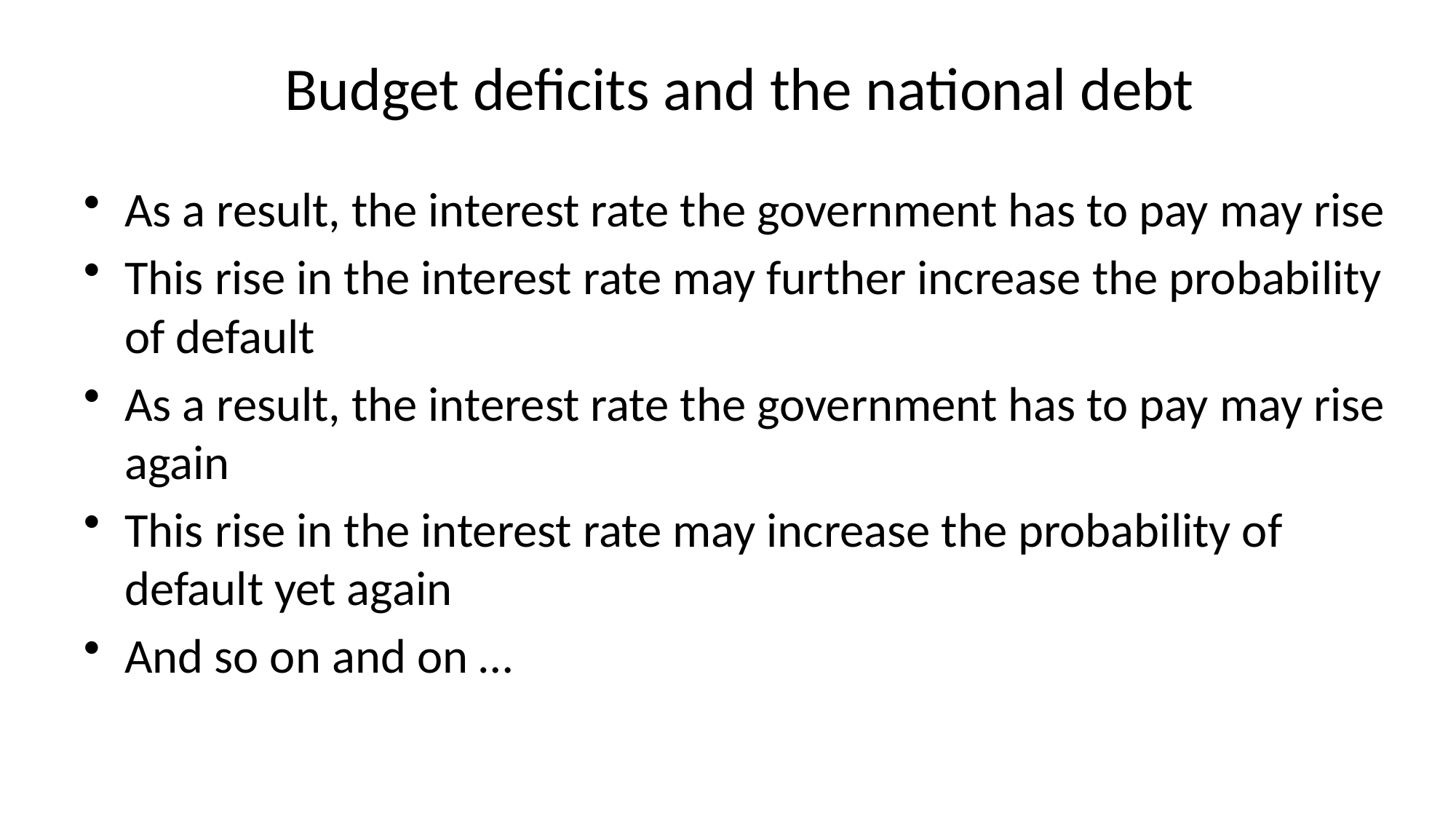

# Budget deficits and the national debt
As a result, the interest rate the government has to pay may rise
This rise in the interest rate may further increase the probability of default
As a result, the interest rate the government has to pay may rise again
This rise in the interest rate may increase the probability of default yet again
And so on and on …